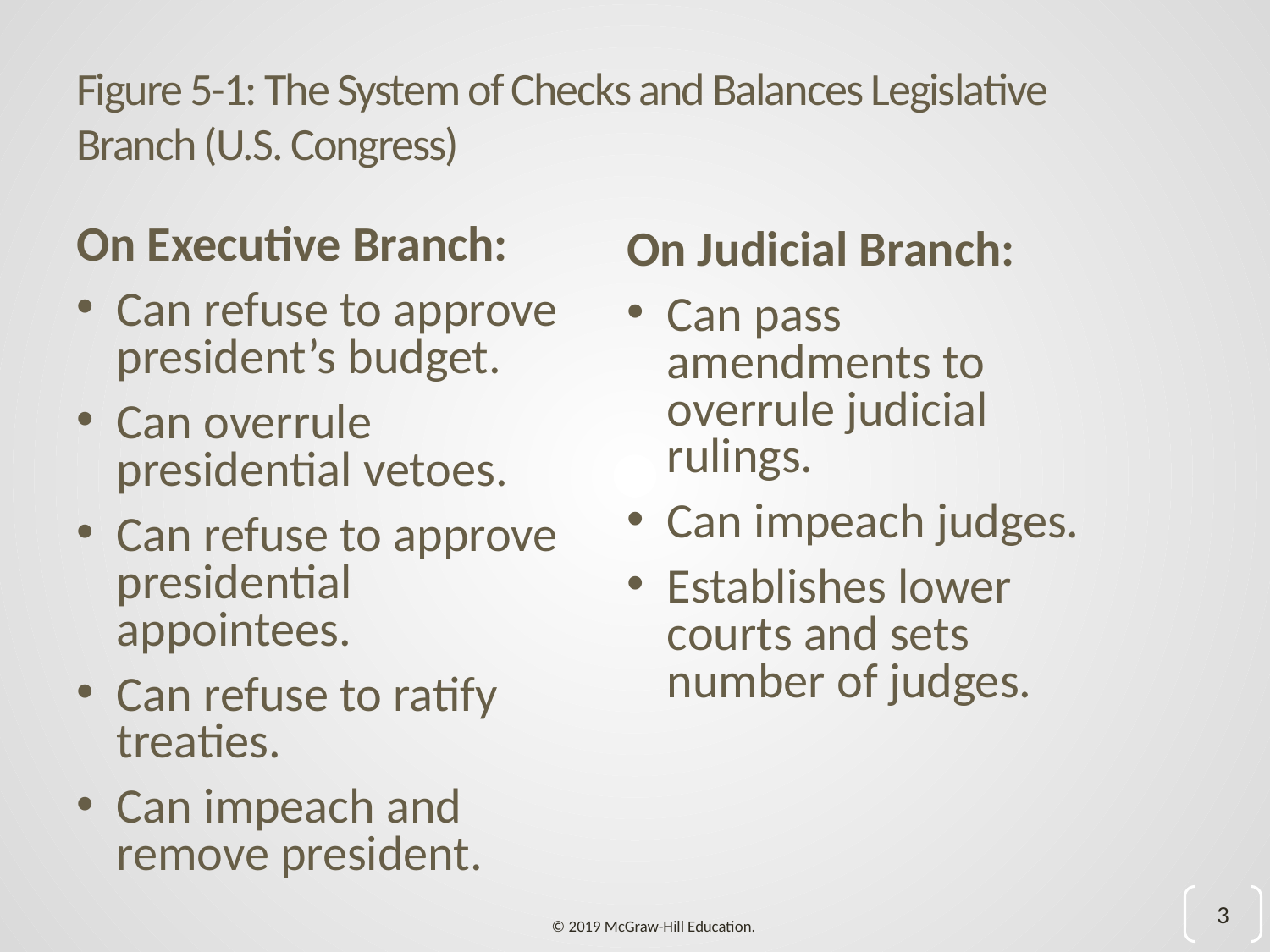

# Figure 5-1: The System of Checks and Balances Legislative Branch (U.S. Congress)
On Executive Branch:
Can refuse to approve president’s budget.
Can overrule presidential vetoes.
Can refuse to approve presidential appointees.
Can refuse to ratify treaties.
Can impeach and remove president.
On Judicial Branch:
Can pass amendments to overrule judicial rulings.
Can impeach judges.
Establishes lower courts and sets number of judges.
3